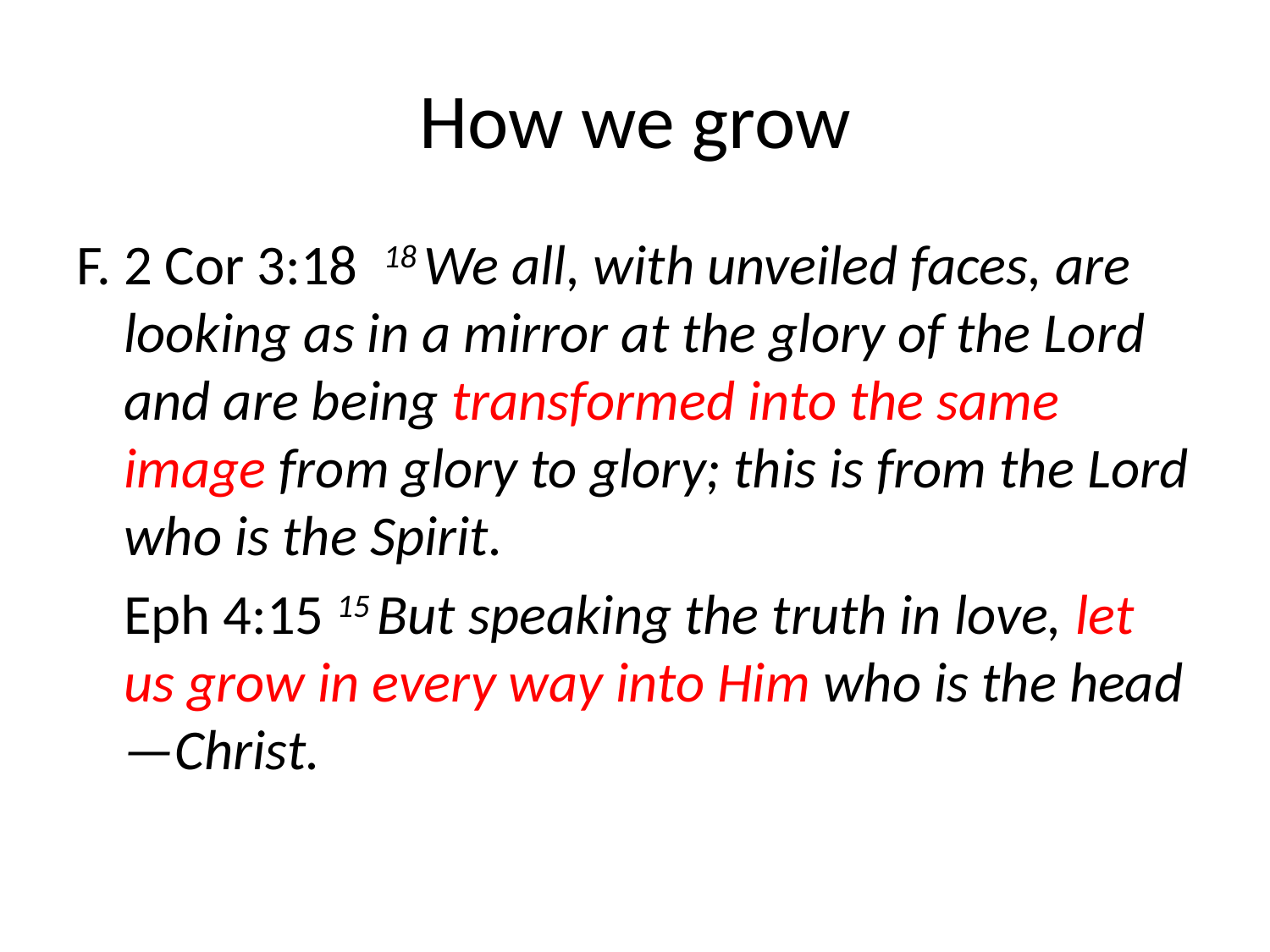

# How we grow
F. 2 Cor 3:18  18 We all, with unveiled faces, are looking as in a mirror at the glory of the Lord and are being transformed into the same image from glory to glory; this is from the Lord who is the Spirit.
	Eph 4:15 15 But speaking the truth in love, let us grow in every way into Him who is the head —Christ.